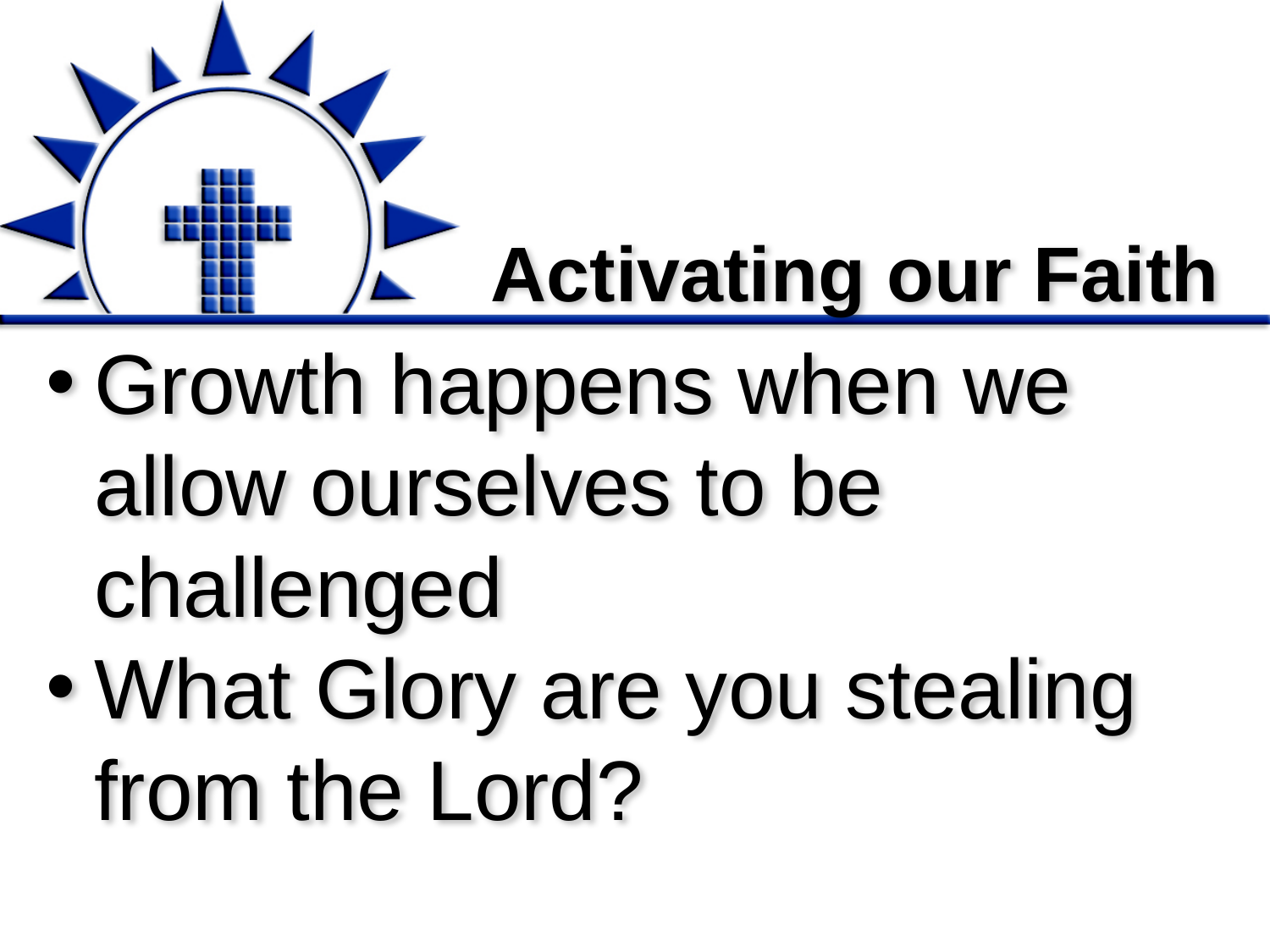

# Activating our Faith
Growth happens when we allow ourselves to be challenged
What Glory are you stealing from the Lord?